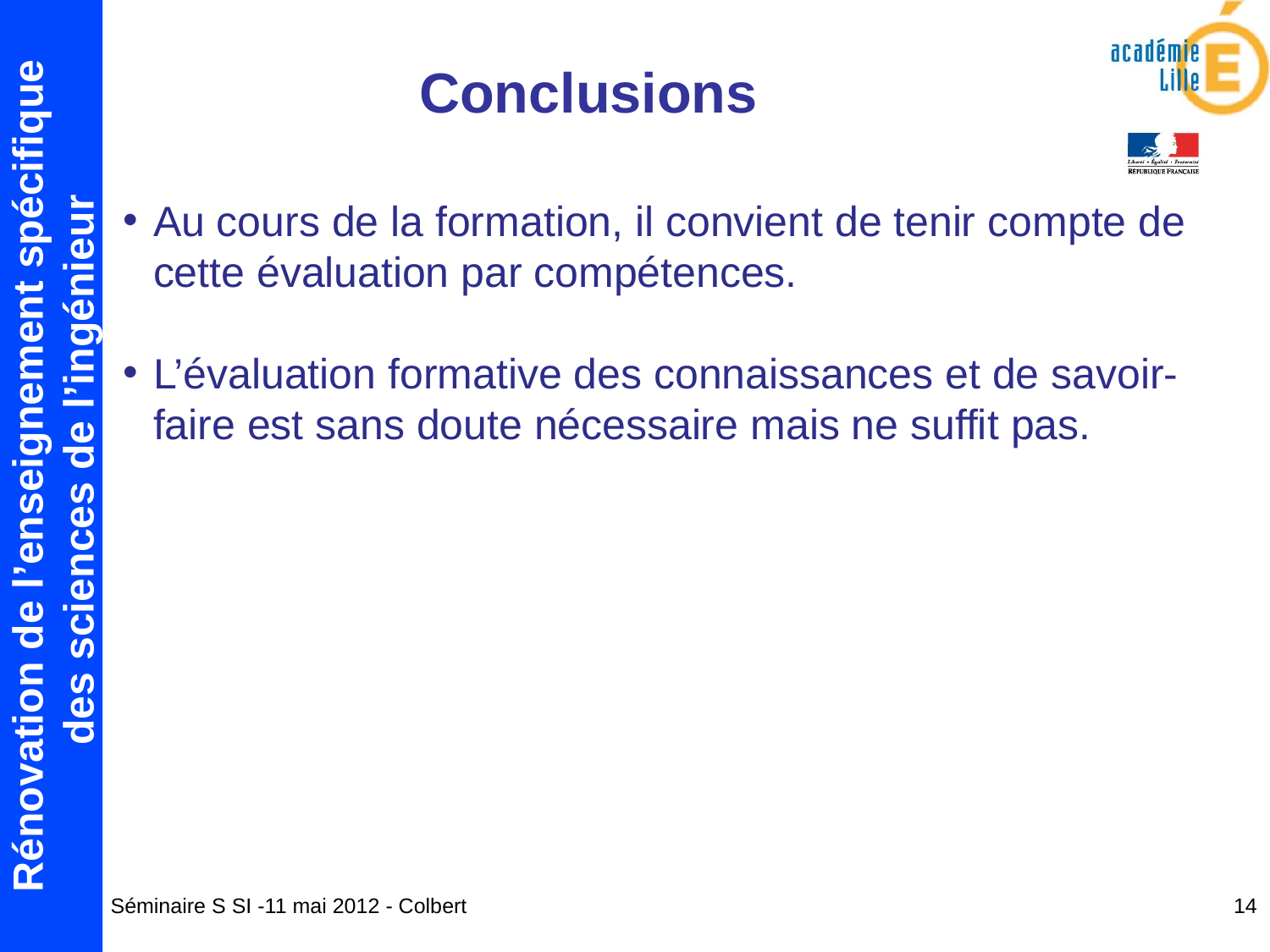

Conclusions
Au cours de la formation, il convient de tenir compte de cette évaluation par compétences.

L’évaluation formative des connaissances et de savoir-faire est sans doute nécessaire mais ne suffit pas.

Séminaire S SI -11 mai 2012 - Colbert
14